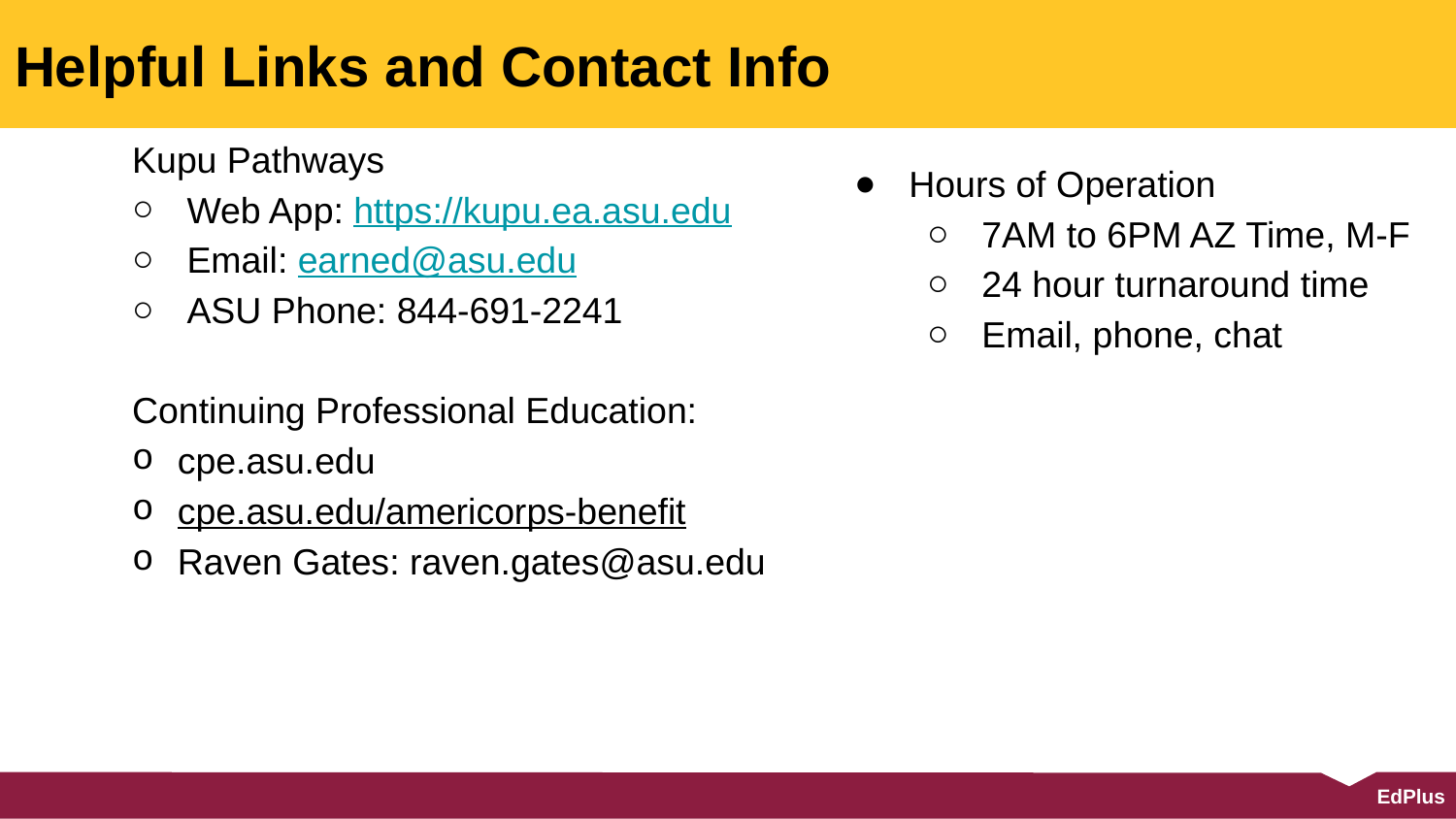

# Helpful Links and Contact Info

Kupu Pathways
Web App: https://kupu.ea.asu.edu
Email: earned@asu.edu
ASU Phone: 844-691-2241

Continuing Professional Education:
cpe.asu.edu
cpe.asu.edu/americorps-benefit
Raven Gates: raven.gates@asu.edu

Hours of Operation
7AM to 6PM AZ Time, M-F
24 hour turnaround time
Email, phone, chat
EdPlus